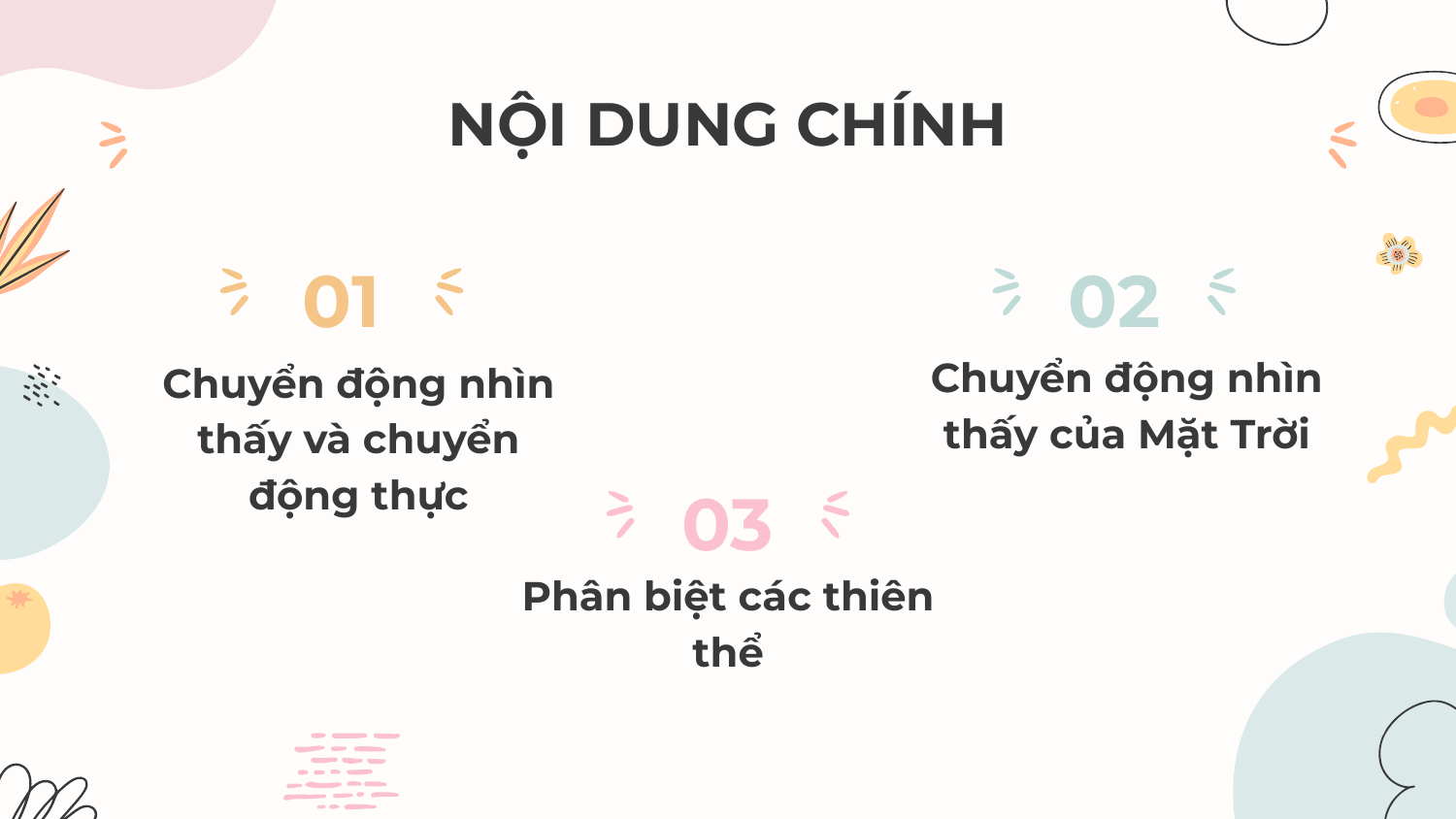

# NỘI DUNG CHÍNH
01
02

Chuyển động nhìn thấy của Mặt Trời
03
Chuyển động nhìn thấy và chuyển động thực

Phân biệt các thiên thể